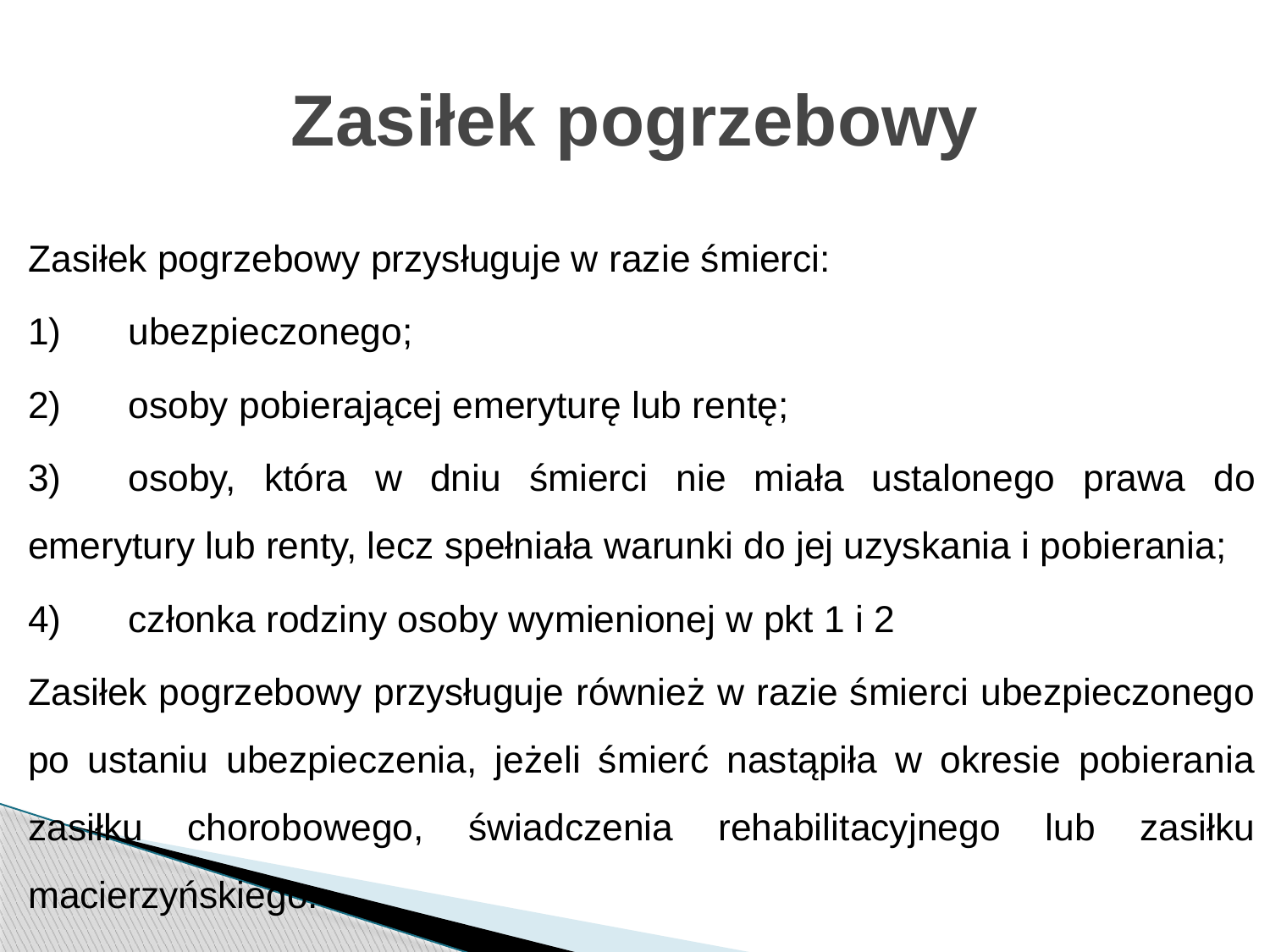

# Zasiłek pogrzebowy
Zasiłek pogrzebowy przysługuje w razie śmierci:
1)	ubezpieczonego;
2)	osoby pobierającej emeryturę lub rentę;
3)	osoby, która w dniu śmierci nie miała ustalonego prawa do emerytury lub renty, lecz spełniała warunki do jej uzyskania i pobierania;
4)	członka rodziny osoby wymienionej w pkt 1 i 2
Zasiłek pogrzebowy przysługuje również w razie śmierci ubezpieczonego po ustaniu ubezpieczenia, jeżeli śmierć nastąpiła w okresie pobierania zasiłku chorobowego, świadczenia rehabilitacyjnego lub zasiłku macierzyńskiego.